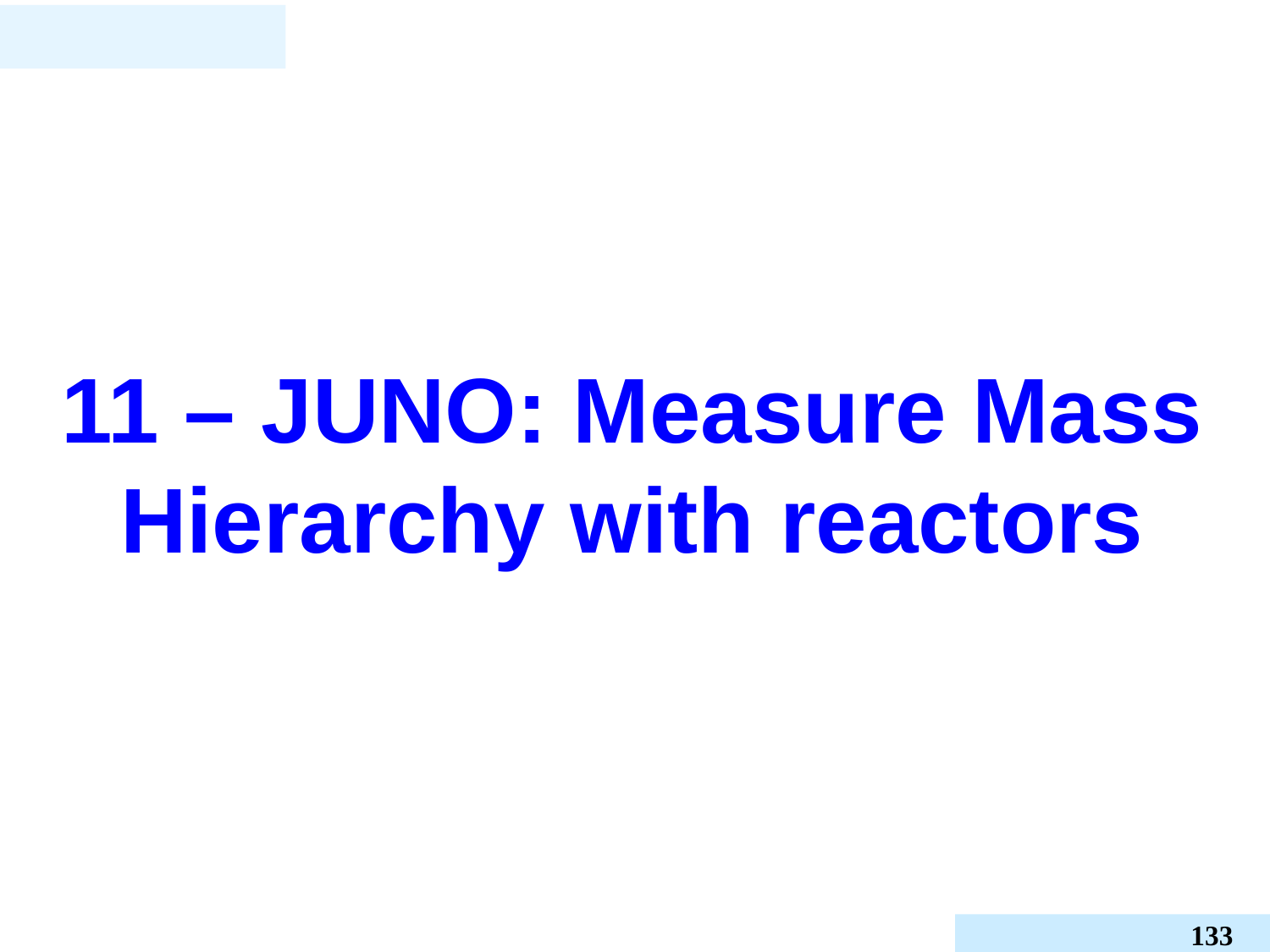

# 11 – JUNO: Measure Mass Hierarchy with reactors